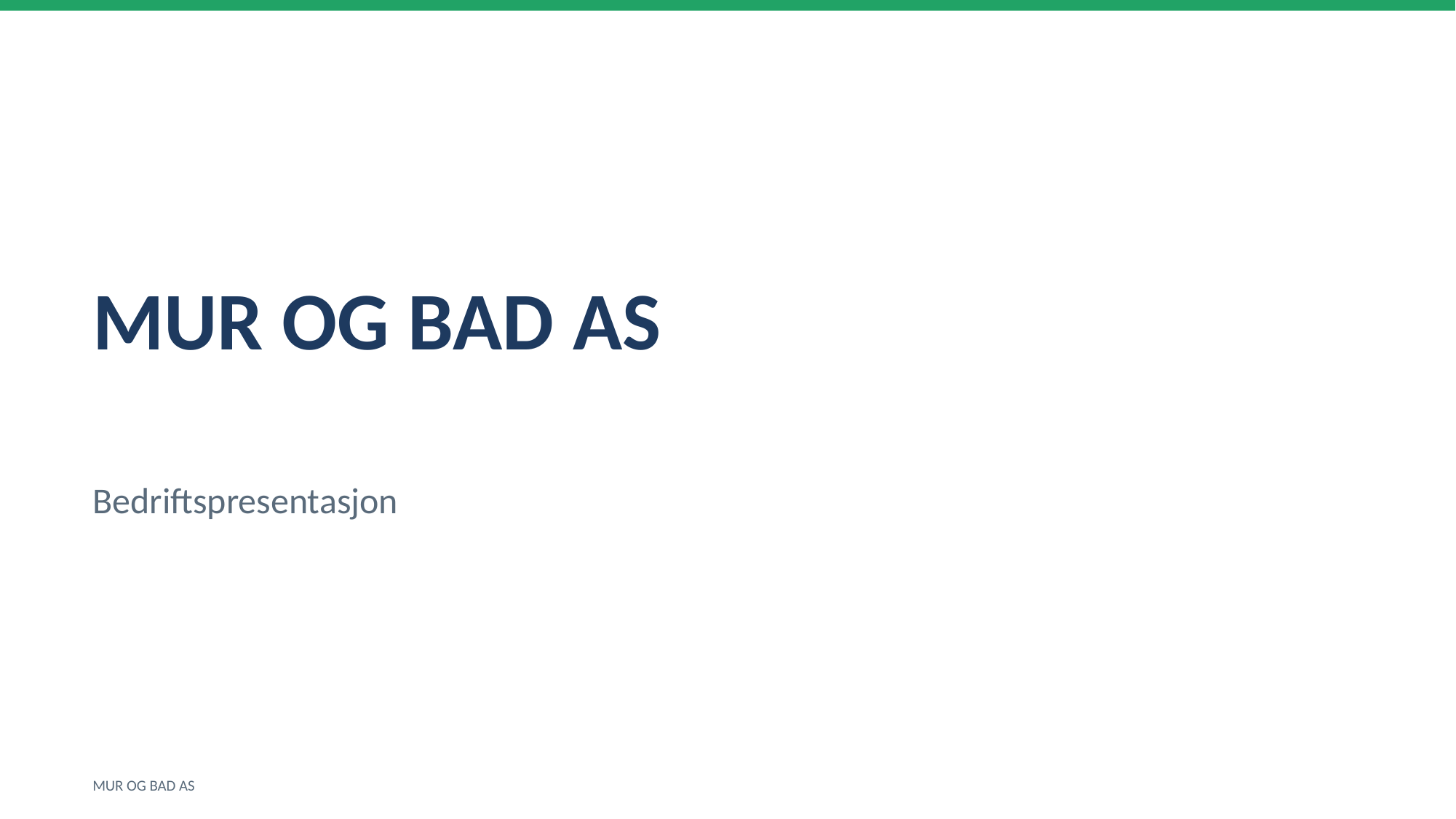

MUR OG BAD AS
Bedriftspresentasjon
MUR OG BAD AS